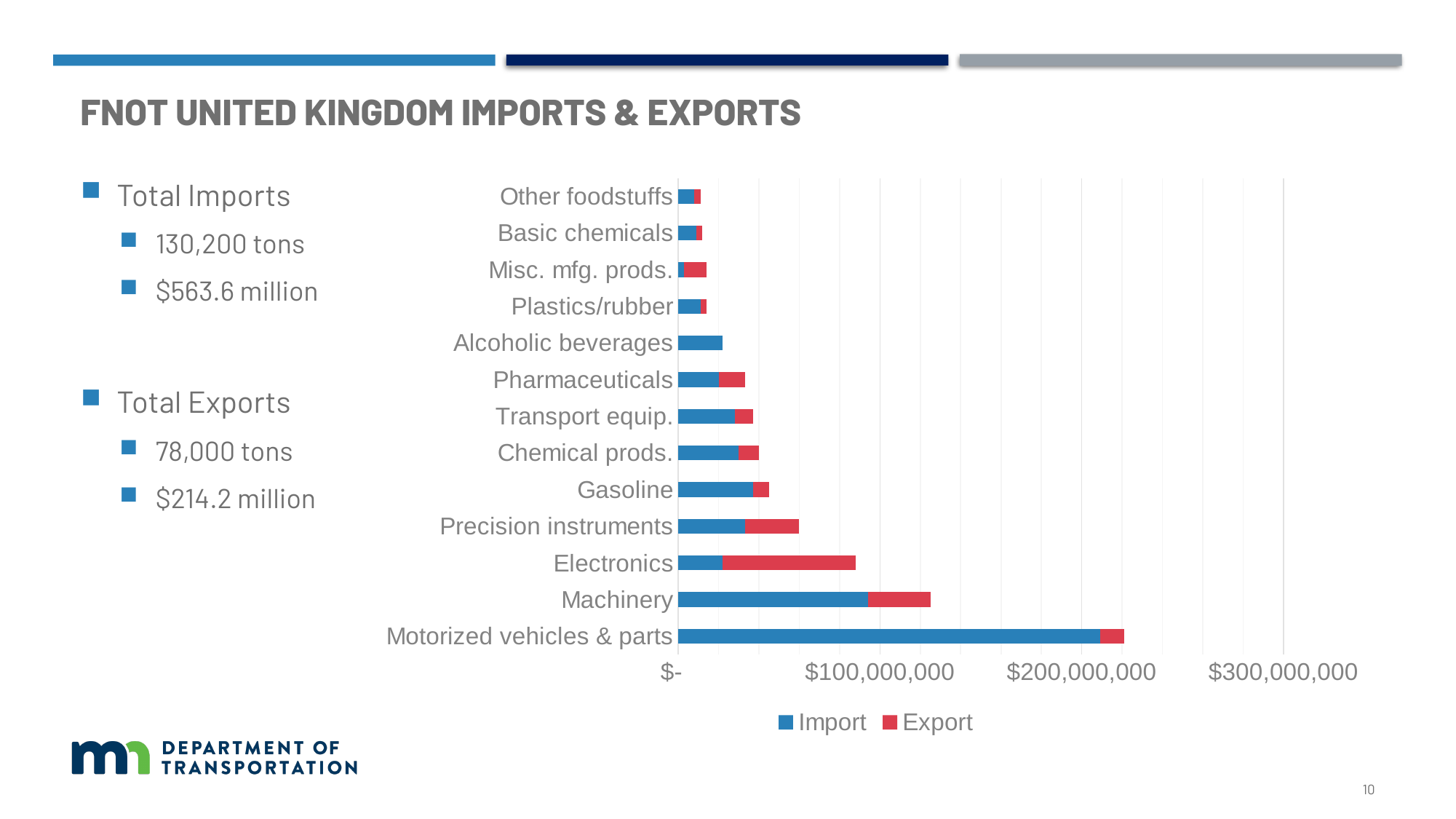

# FNOT United Kingdom Imports & Exports
Total Imports
130,200 tons
$563.6 million

Total Exports
78,000 tons
$214.2 million

### Chart

| Category | Import | Export |
|---|---|---|
| Motorized vehicles & parts | 209000000.0 | 12000000.0 |
| Machinery | 94000000.0 | 31000000.0 |
| Electronics | 22000000.0 | 66000000.0 |
| Precision instruments | 33000000.0 | 27000000.0 |
| Gasoline | 37000000.0 | 8000000.0 |
| Chemical prods. | 30000000.0 | 10000000.0 |
| Transport equip. | 28000000.0 | 9000000.0 |
| Pharmaceuticals | 20000000.0 | 13000000.0 |
| Alcoholic beverages | 22000000.0 | 0.0 |
| Plastics/rubber | 11000000.0 | 3000000.0 |
| Misc. mfg. prods. | 3000000.0 | 11000000.0 |
| Basic chemicals | 9000000.0 | 3000000.0 |
| Other foodstuffs | 8000000.0 | 3000000.0 |
10